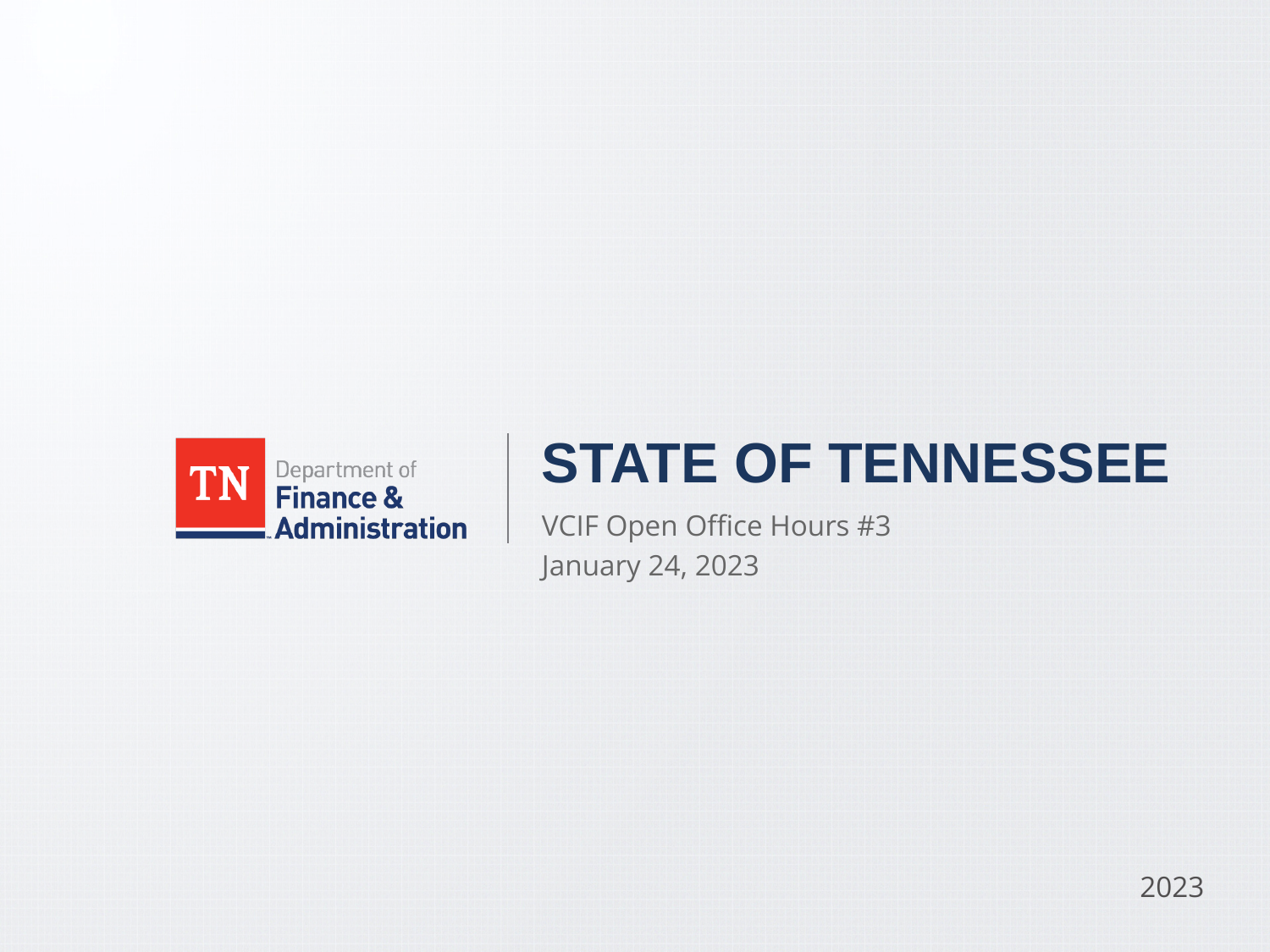

# STATE OF TENNESSEE
VCIF Open Office Hours #3
January 24, 2023
2023